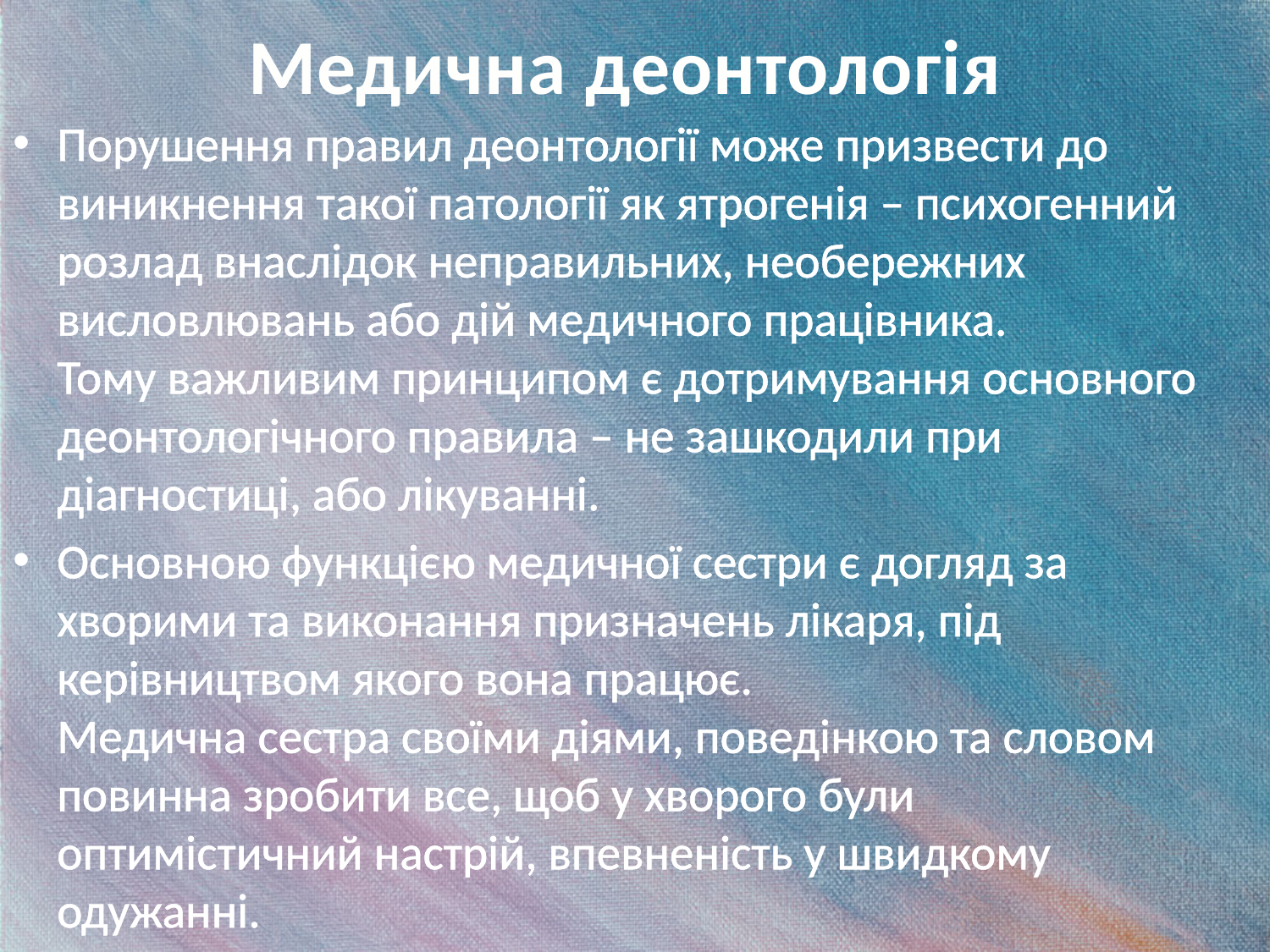

# Медична деонтологія
Порушення правил деонтології може призвести до виникнення такої патології як ятрогенія – психогенний розлад внаслідок неправильних, необережних висловлювань або дій медичного працівника.
Тому важливим принципом є дотримування основного деонтологічного правила – не зашкодили при діагностиці, або лікуванні.
Основною функцією медичної сестри є догляд за хворими та виконання призначень лікаря, під керівництвом якого вона працює.
Медична сестра своїми діями, поведінкою та словом повинна зробити все, щоб у хворого були оптимістичний настрій, впевненість у швидкому одужанні.